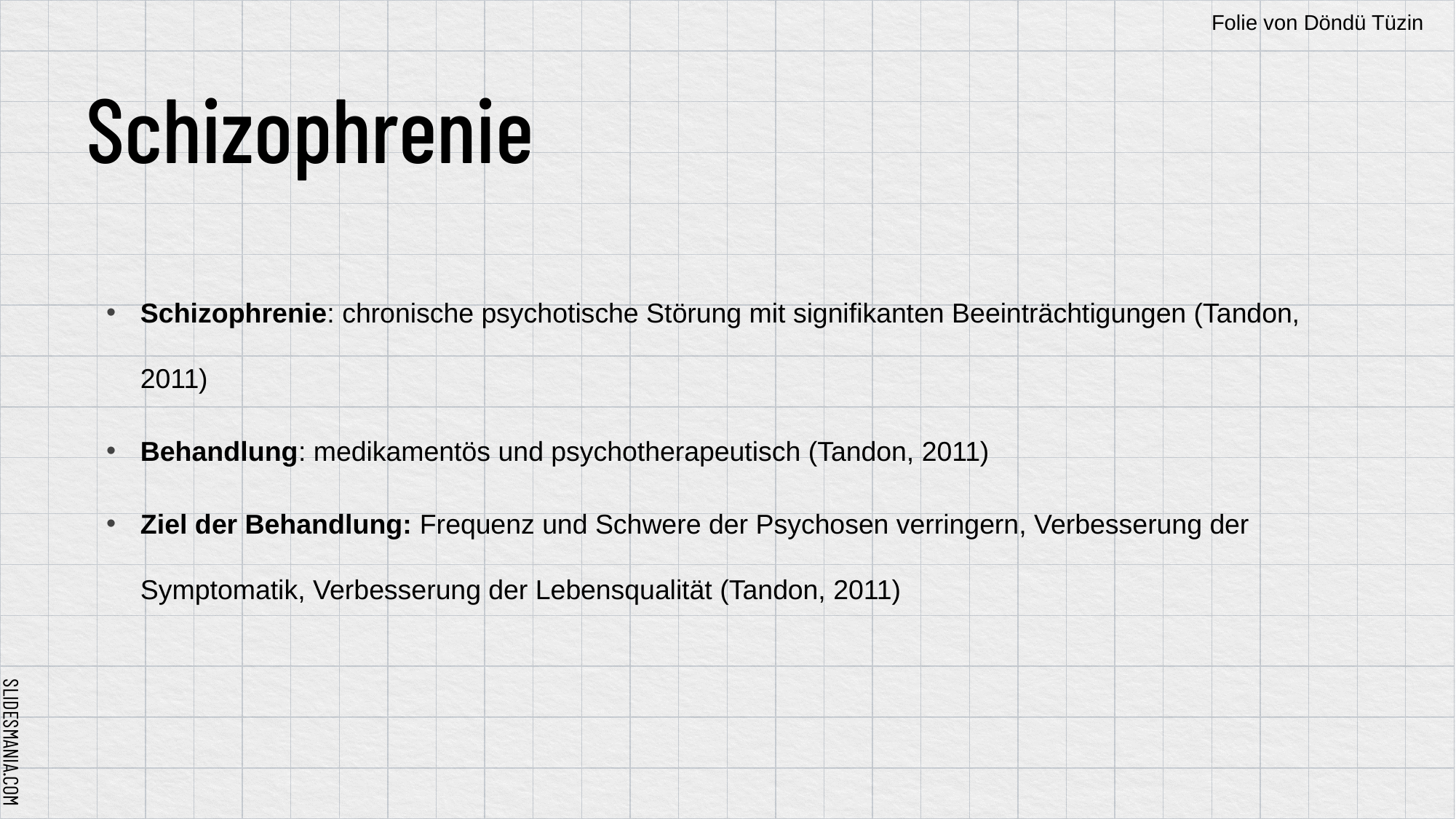

Folie von Döndü Tüzin
Schizophrenie
Schizophrenie: chronische psychotische Störung mit signifikanten Beeinträchtigungen (Tandon, 2011)
Behandlung: medikamentös und psychotherapeutisch (Tandon, 2011)
Ziel der Behandlung: Frequenz und Schwere der Psychosen verringern, Verbesserung der Symptomatik, Verbesserung der Lebensqualität (Tandon, 2011)